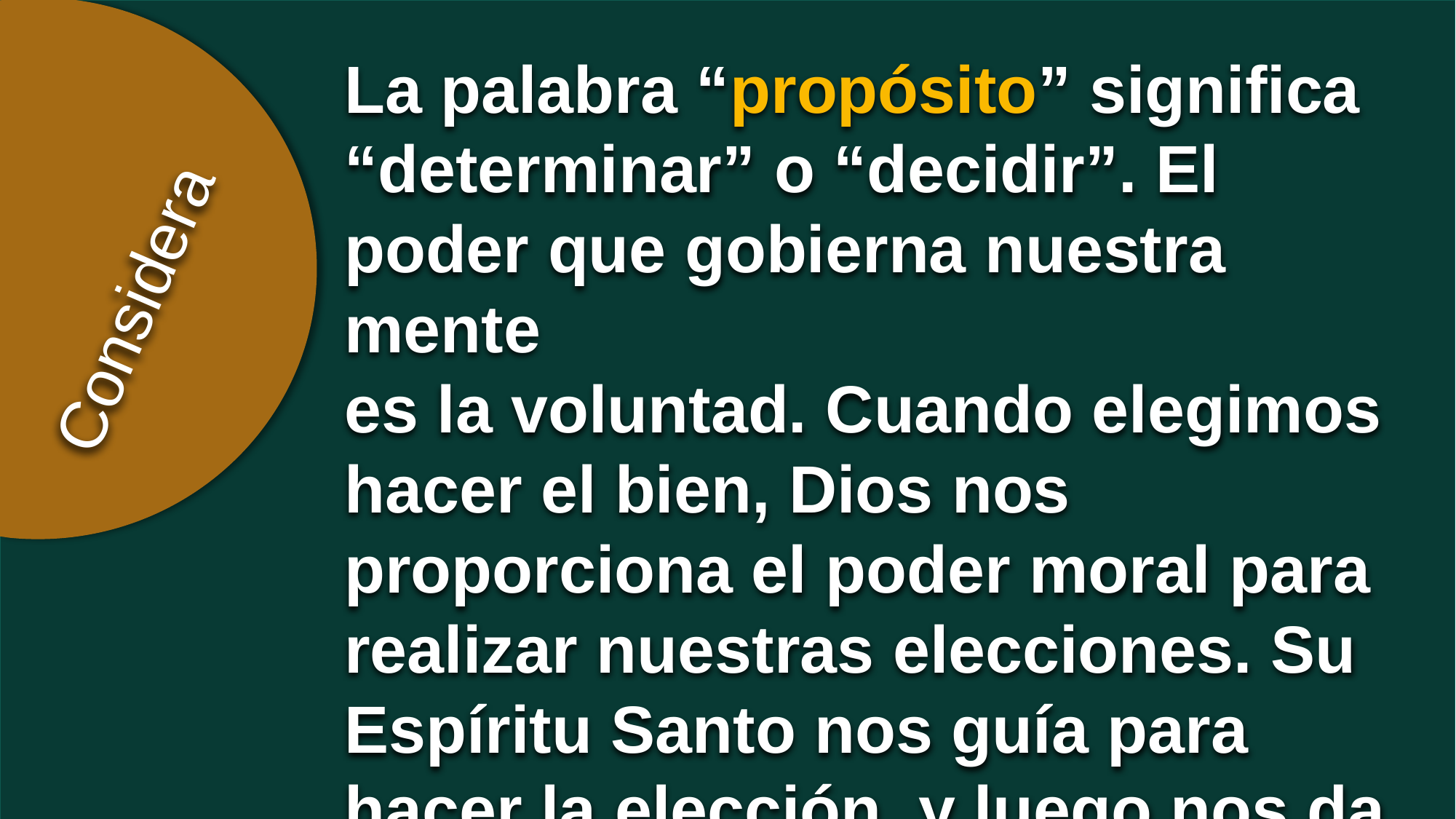

La palabra “propósito” significa “determinar” o “decidir”. El poder que gobierna nuestra mente
es la voluntad. Cuando elegimos hacer el bien, Dios nos proporciona el poder moral para realizar nuestras elecciones. Su Espíritu Santo nos guía para hacer la elección, y luego nos da el poder para cumplirla.
Considera